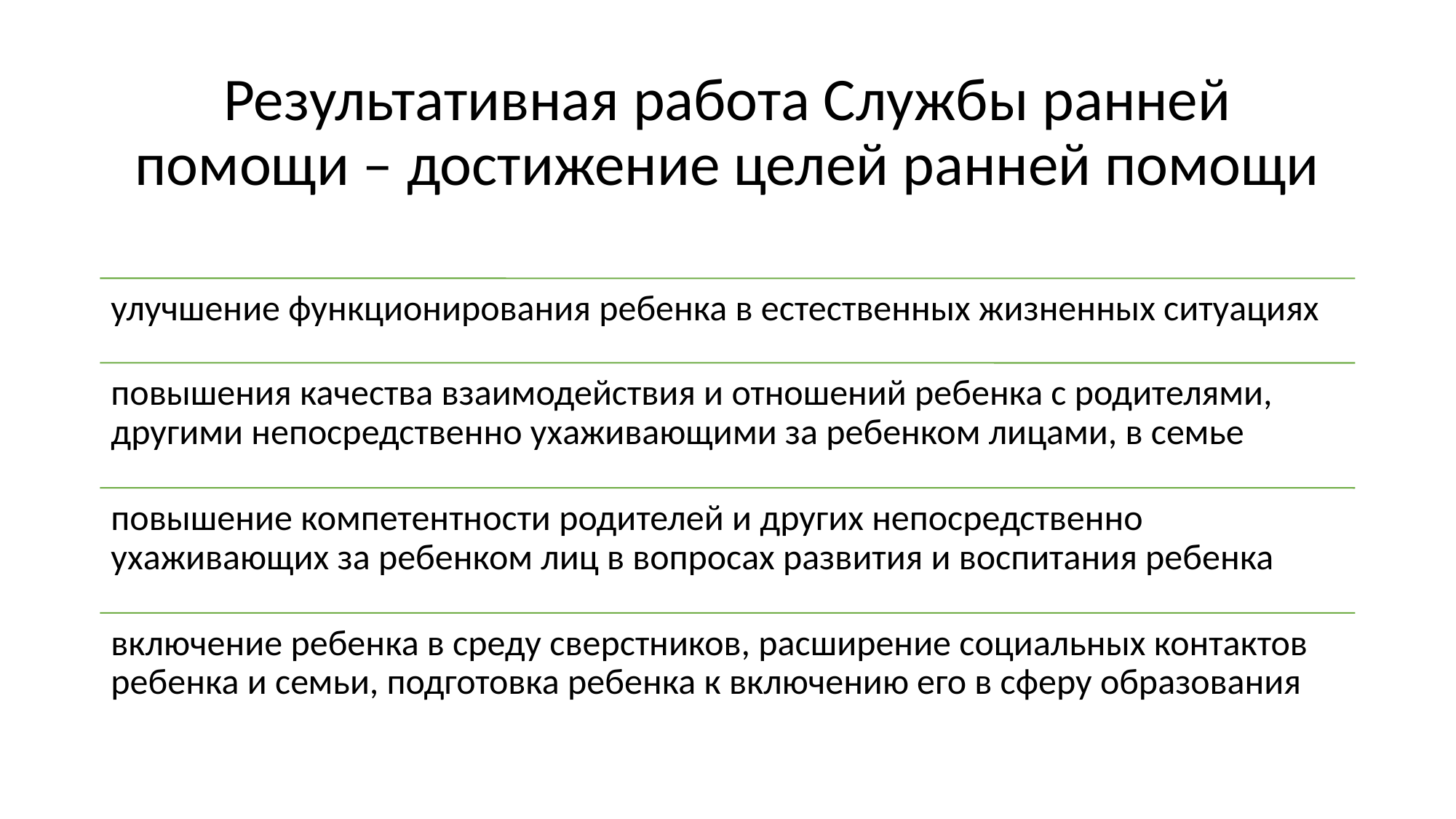

# Результативная работа Службы ранней помощи – достижение целей ранней помощи
улучшение функционирования ребенка в естественных жизненных ситуациях
повышения качества взаимодействия и отношений ребенка с родителями, другими непосредственно ухаживающими за ребенком лицами, в семье
повышение компетентности родителей и других непосредственно ухаживающих за ребенком лиц в вопросах развития и воспитания ребенка
включение ребенка в среду сверстников, расширение социальных контактов ребенка и семьи, подготовка ребенка к включению его в сферу образования